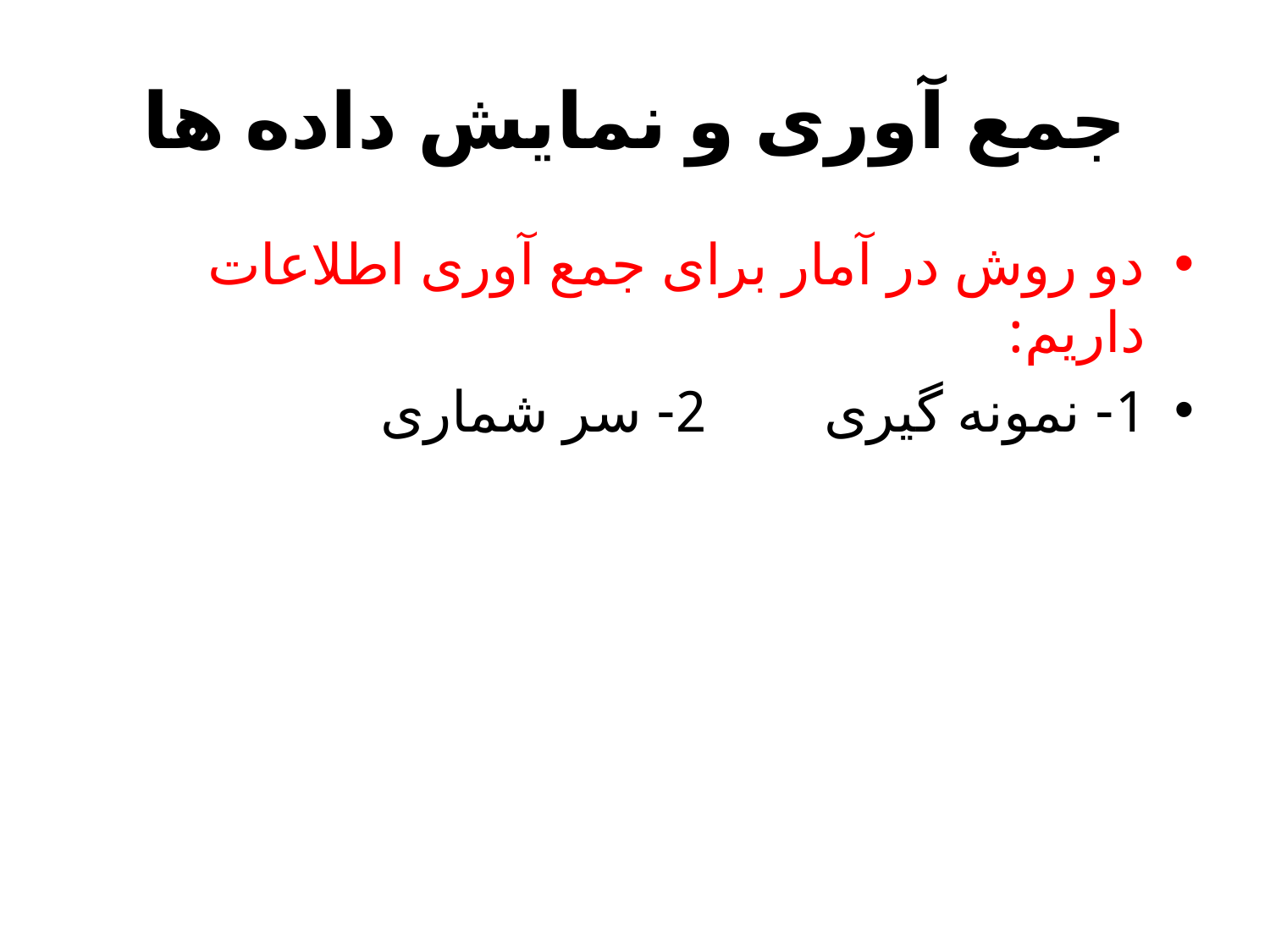

# جمع آوری و نمایش داده ها
دو روش در آمار برای جمع آوری اطلاعات داریم:
1- نمونه گیری        2- سر شماری